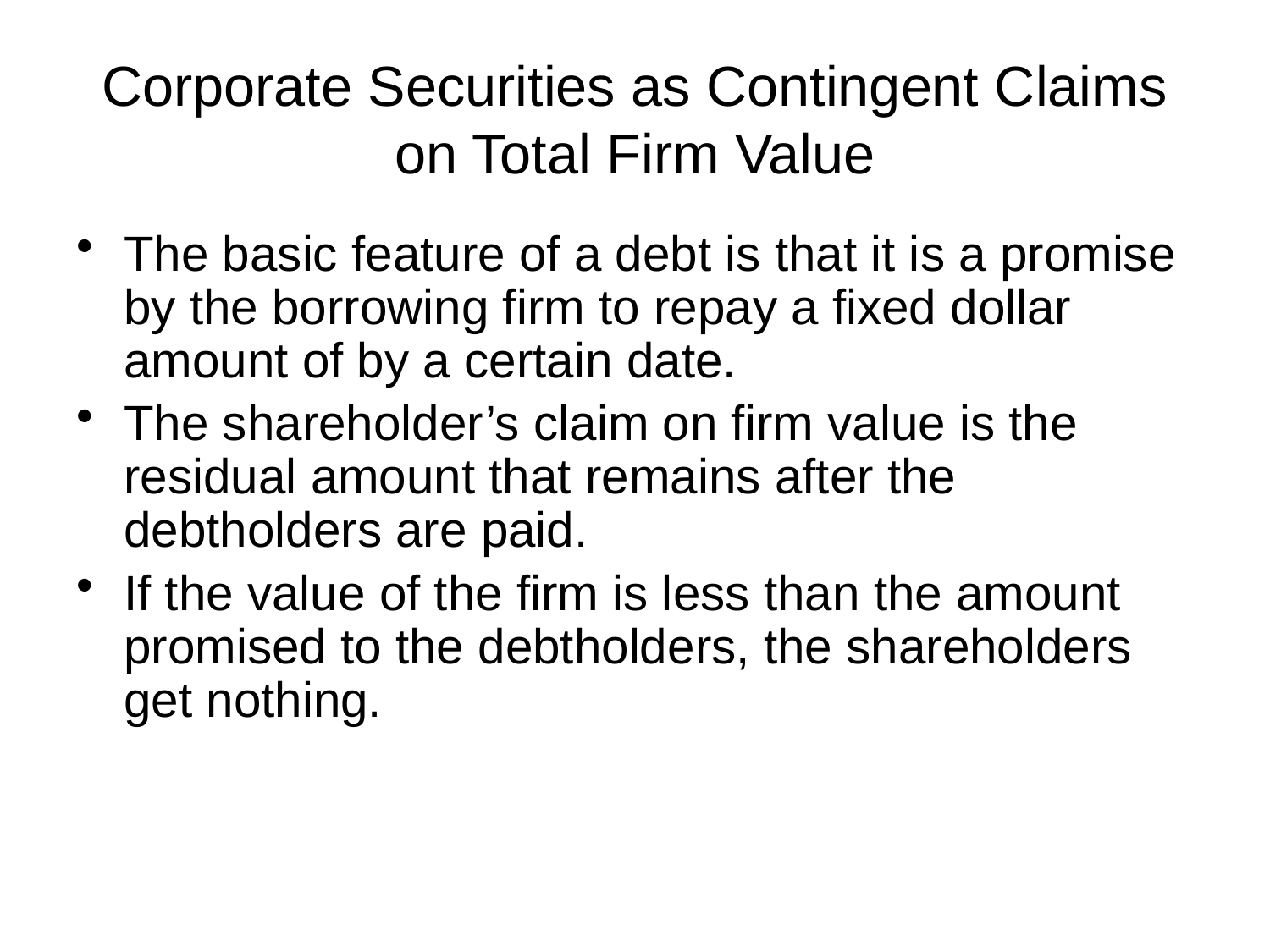

# Corporate Securities as Contingent Claims on Total Firm Value
The basic feature of a debt is that it is a promise by the borrowing firm to repay a fixed dollar amount of by a certain date.
The shareholder’s claim on firm value is the residual amount that remains after the debtholders are paid.
If the value of the firm is less than the amount promised to the debtholders, the shareholders get nothing.